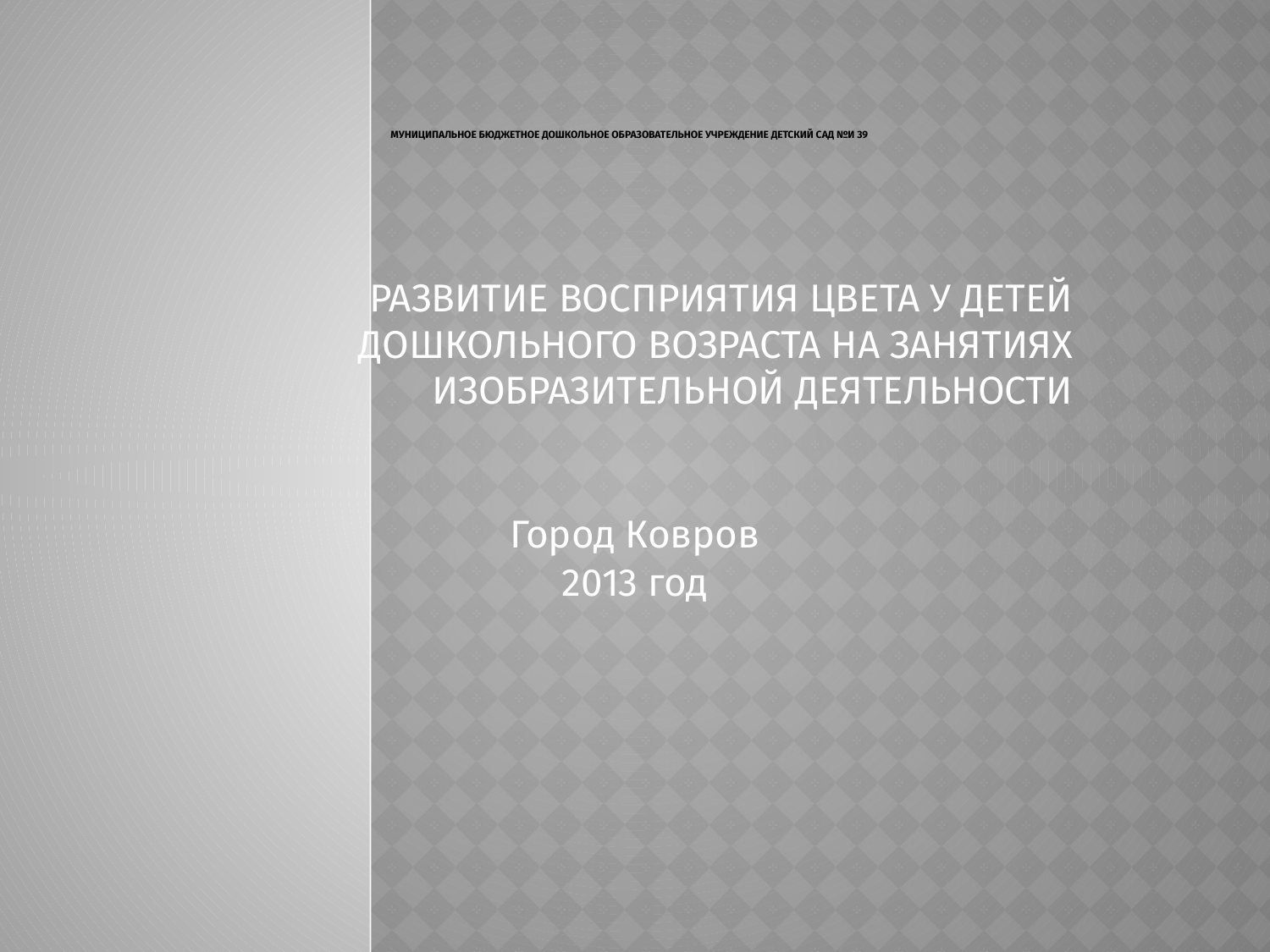

# Муниципальное бюджетное дошкольное образовательное учреждение детский сад №и 39

РАЗВИТИЕ ВОСПРИЯТИЯ ЦВЕТА У ДЕТЕЙ ДОШКОЛЬНОГО ВОЗРАСТА НА ЗАНЯТИЯХ ИЗОБРАЗИТЕЛЬНОЙ ДЕЯТЕЛЬНОСТИ

Город Ковров
2013 год